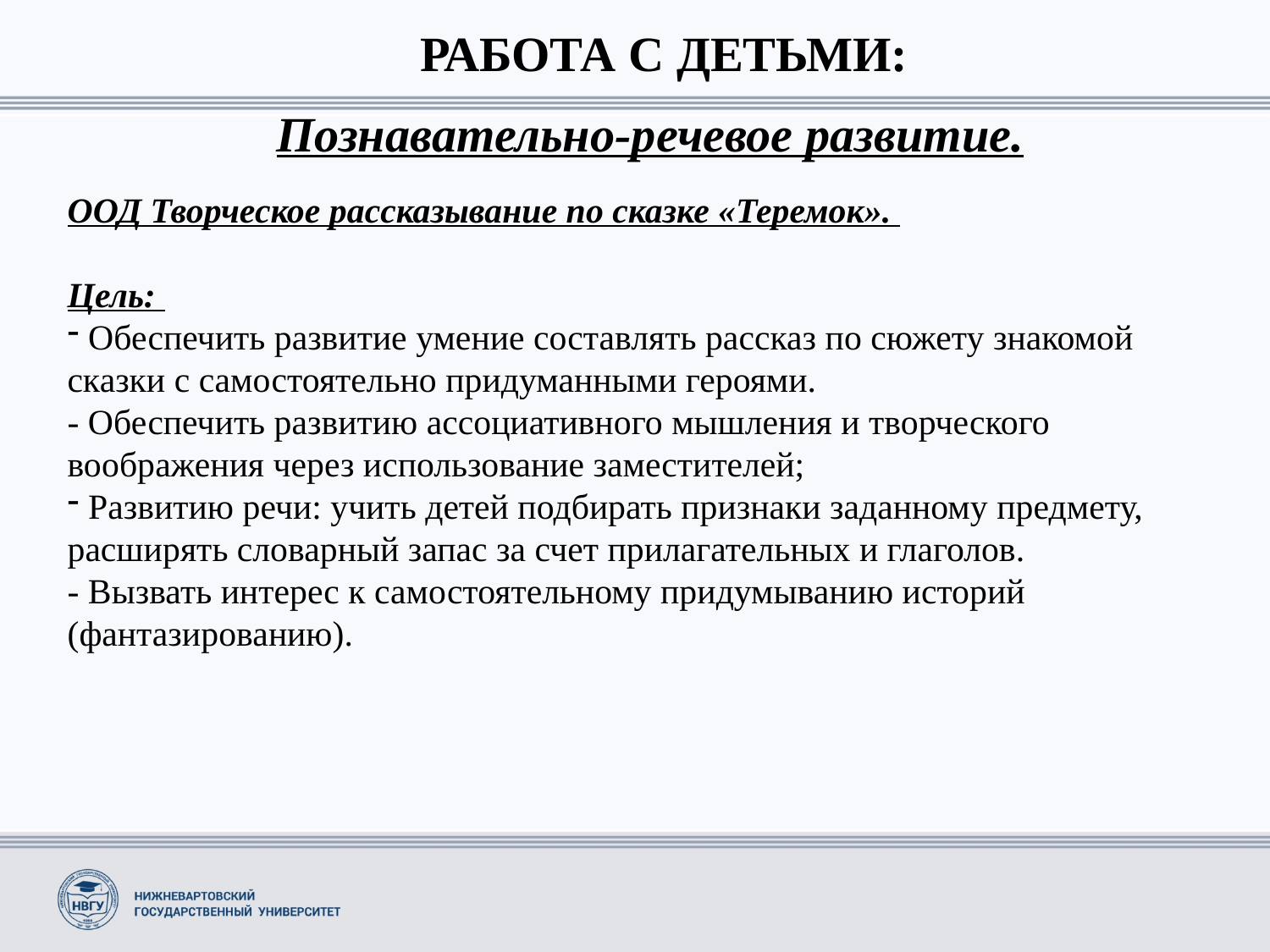

РАБОТА С ДЕТЬМИ:
Познавательно-речевое развитие.
ООД Творческое рассказывание по сказке «Теремок».
Цель:
 Обеспечить развитие умение составлять рассказ по сюжету знакомой сказки с самостоятельно придуманными героями.
- Обеспечить развитию ассоциативного мышления и творческого воображения через использование заместителей;
 Развитию речи: учить детей подбирать признаки заданному предмету, расширять словарный запас за счет прилагательных и глаголов.
- Вызвать интерес к самостоятельному придумыванию историй (фантазированию).